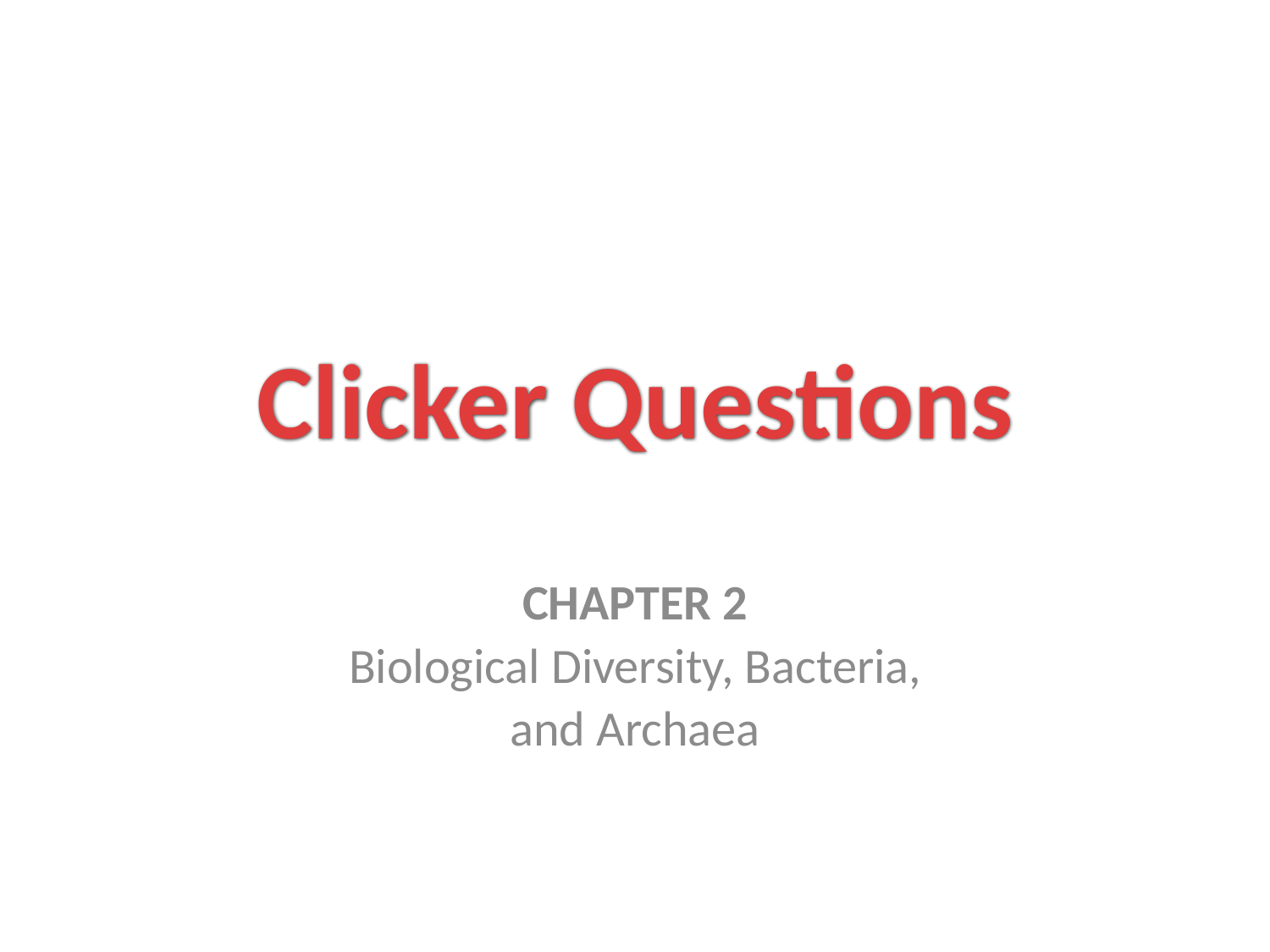

# Clicker Questions
CHAPTER 2
Biological Diversity, Bacteria,
and Archaea